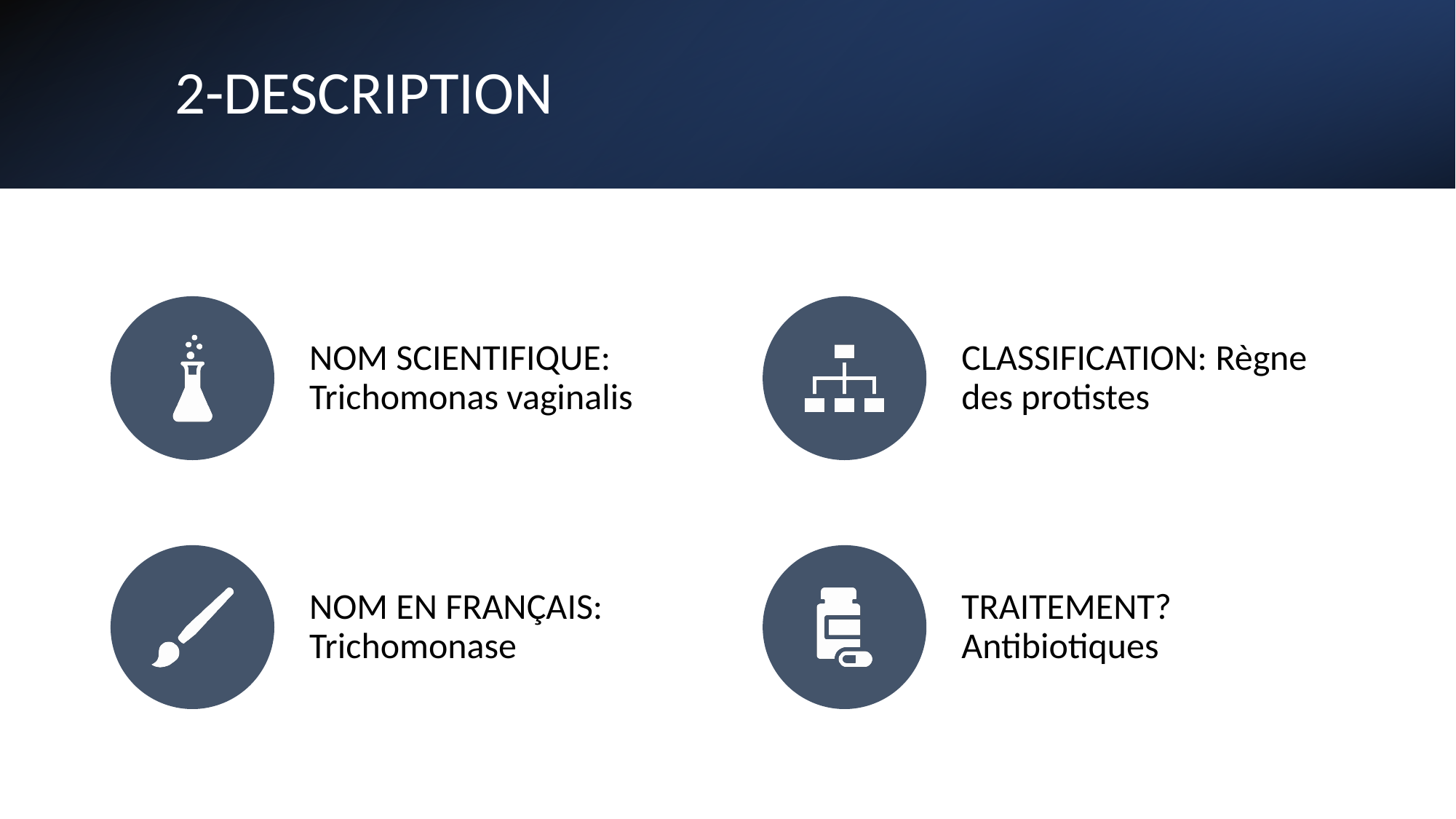

# 2-DESCRIPTION
NOM SCIENTIFIQUE: Trichomonas vaginalis
CLASSIFICATION: Règne des protistes
NOM EN FRANÇAIS: Trichomonase
TRAITEMENT? Antibiotiques